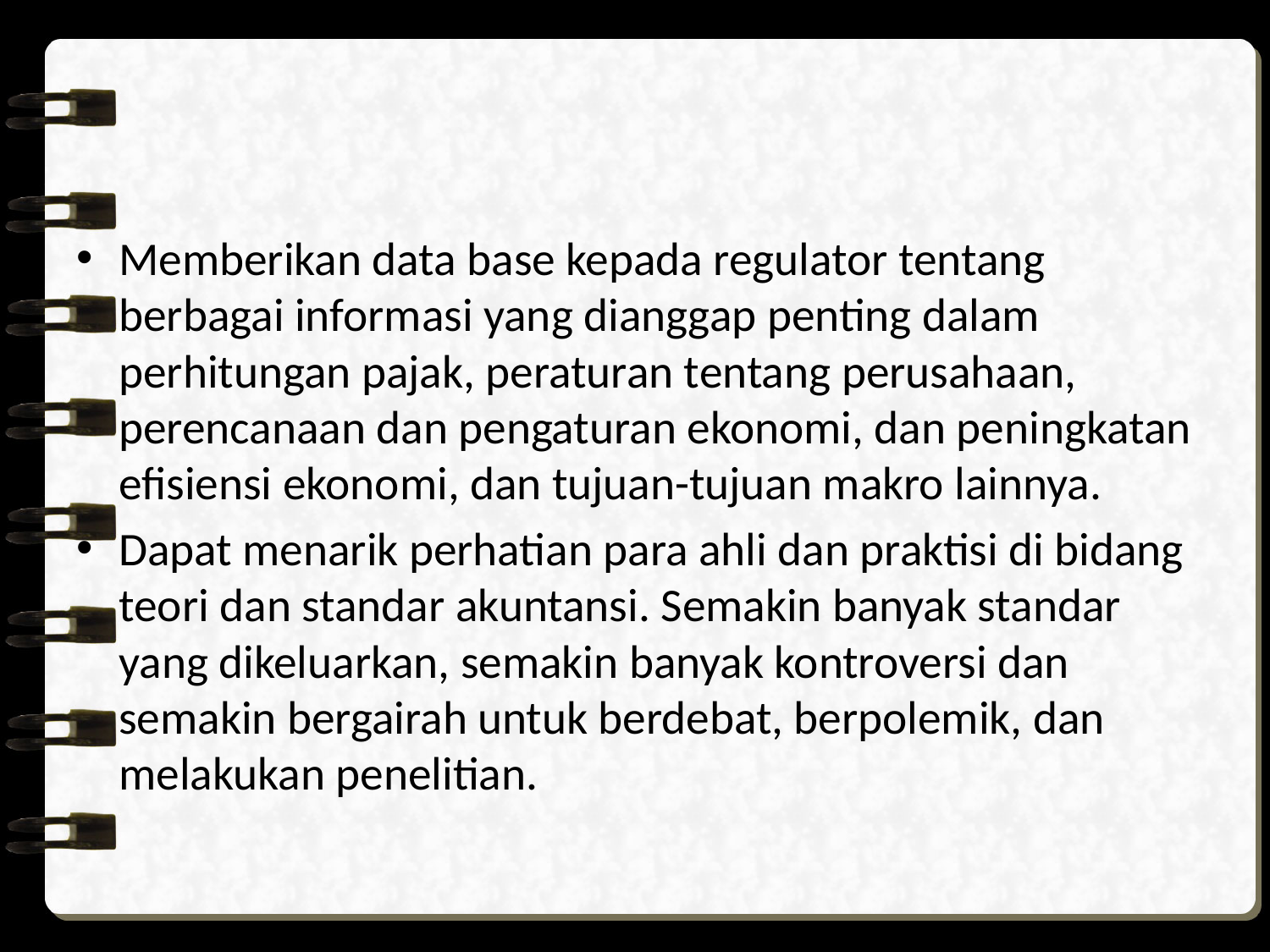

#
Memberikan data base kepada regulator tentang berbagai informasi yang dianggap penting dalam perhitungan pajak, peraturan tentang perusahaan, perencanaan dan pengaturan ekonomi, dan peningkatan efisiensi ekonomi, dan tujuan-tujuan makro lainnya.
Dapat menarik perhatian para ahli dan praktisi di bidang teori dan standar akuntansi. Semakin banyak standar yang dikeluarkan, semakin banyak kontroversi dan semakin bergairah untuk berdebat, berpolemik, dan melakukan penelitian.